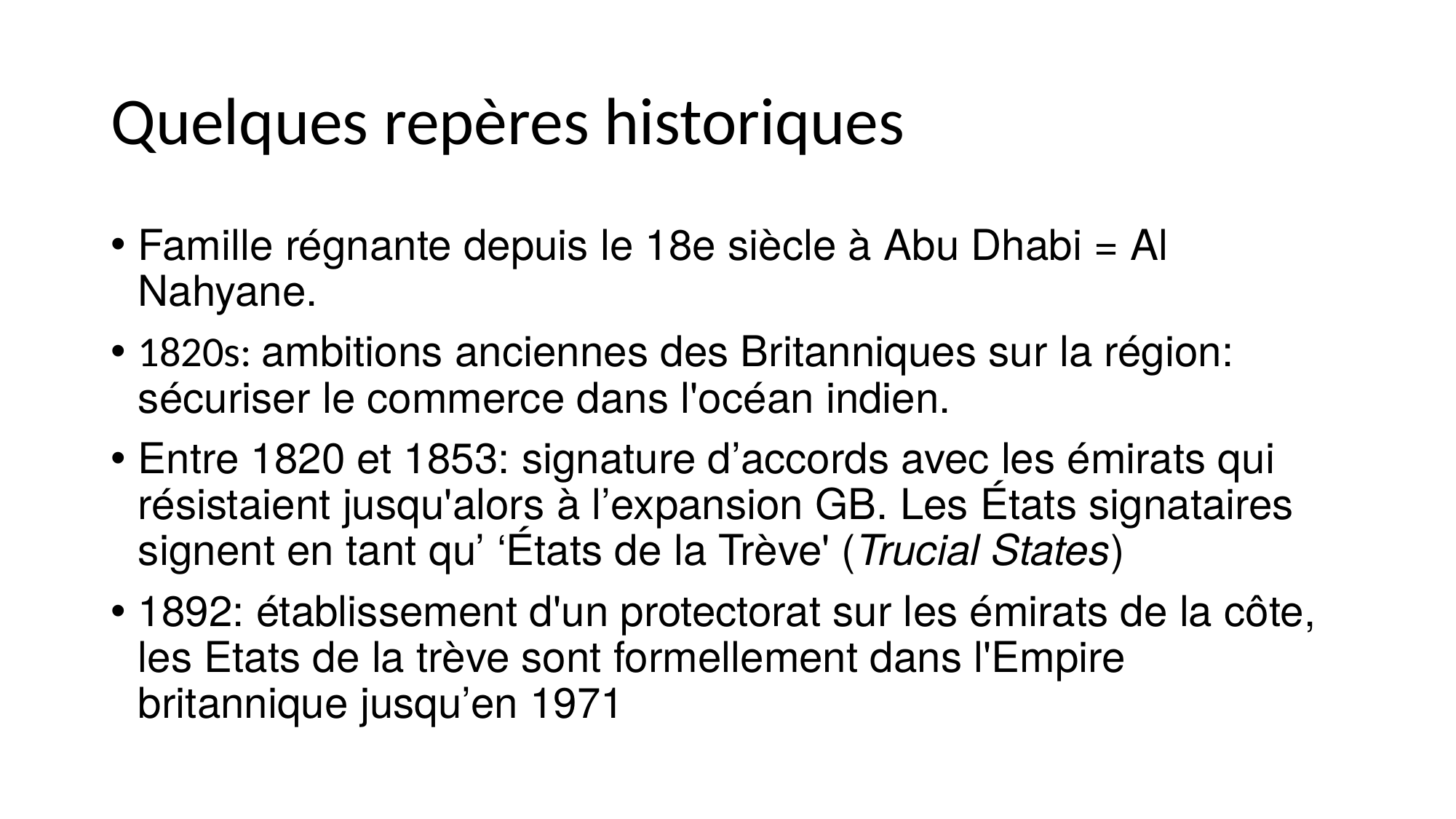

# Quelques repères historiques
Famille régnante depuis le 18e siècle à Abu Dhabi = Al Nahyane.
1820s: ambitions anciennes des Britanniques sur la région: sécuriser le commerce dans l'océan indien.
Entre 1820 et 1853: signature d’accords avec les émirats qui résistaient jusqu'alors à l’expansion GB. Les États signataires signent en tant qu’ ‘États de la Trève' (Trucial States)
1892: établissement d'un protectorat sur les émirats de la côte, les Etats de la trève sont formellement dans l'Empire britannique jusqu’en 1971